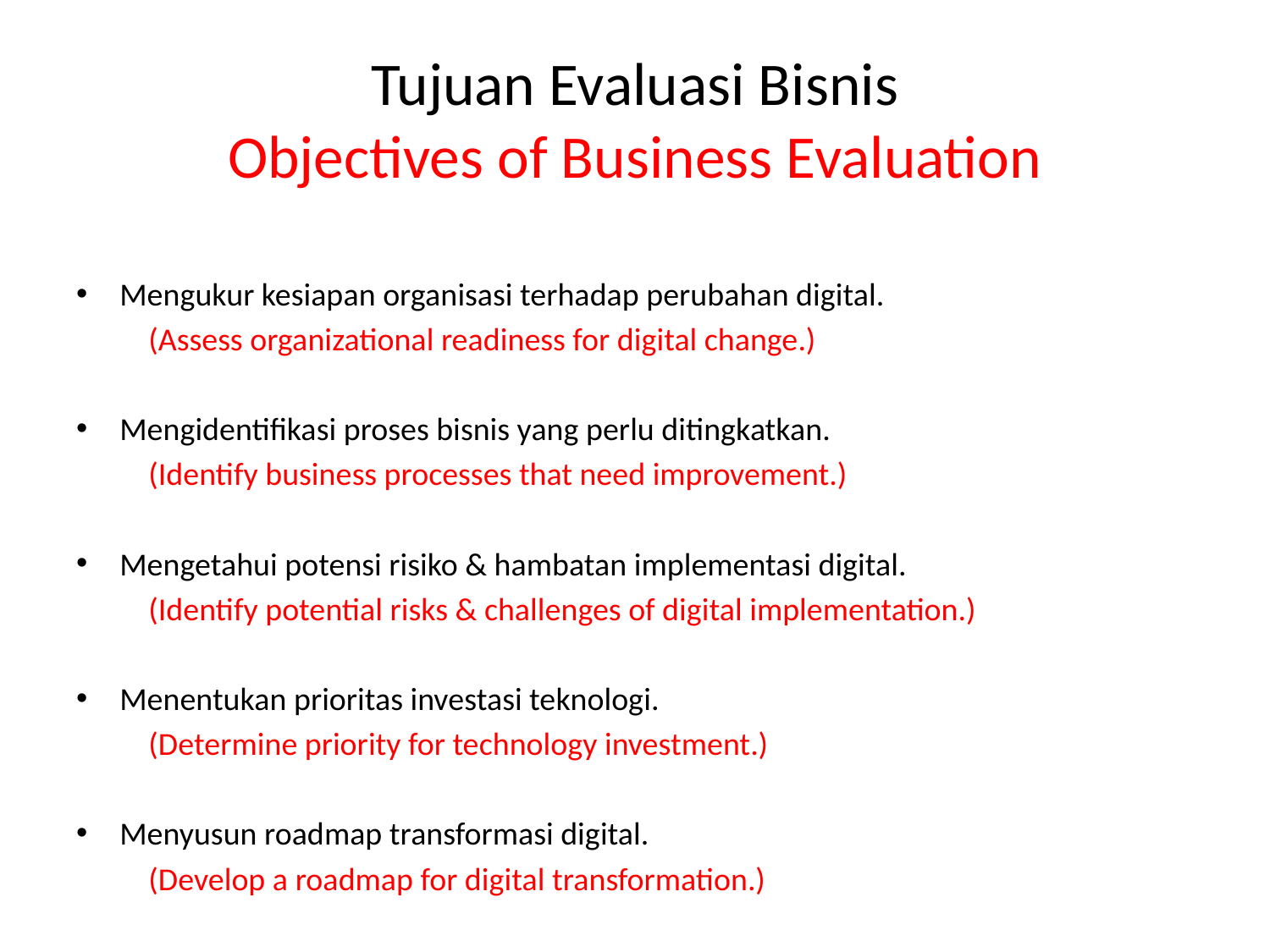

# Tujuan Evaluasi Bisnis
Objectives of Business Evaluation

Mengukur kesiapan organisasi terhadap perubahan digital.
	(Assess organizational readiness for digital change.)

Mengidentifikasi proses bisnis yang perlu ditingkatkan.
	(Identify business processes that need improvement.)

Mengetahui potensi risiko & hambatan implementasi digital.
	(Identify potential risks & challenges of digital implementation.)

Menentukan prioritas investasi teknologi.
	(Determine priority for technology investment.)

Menyusun roadmap transformasi digital.
	(Develop a roadmap for digital transformation.)